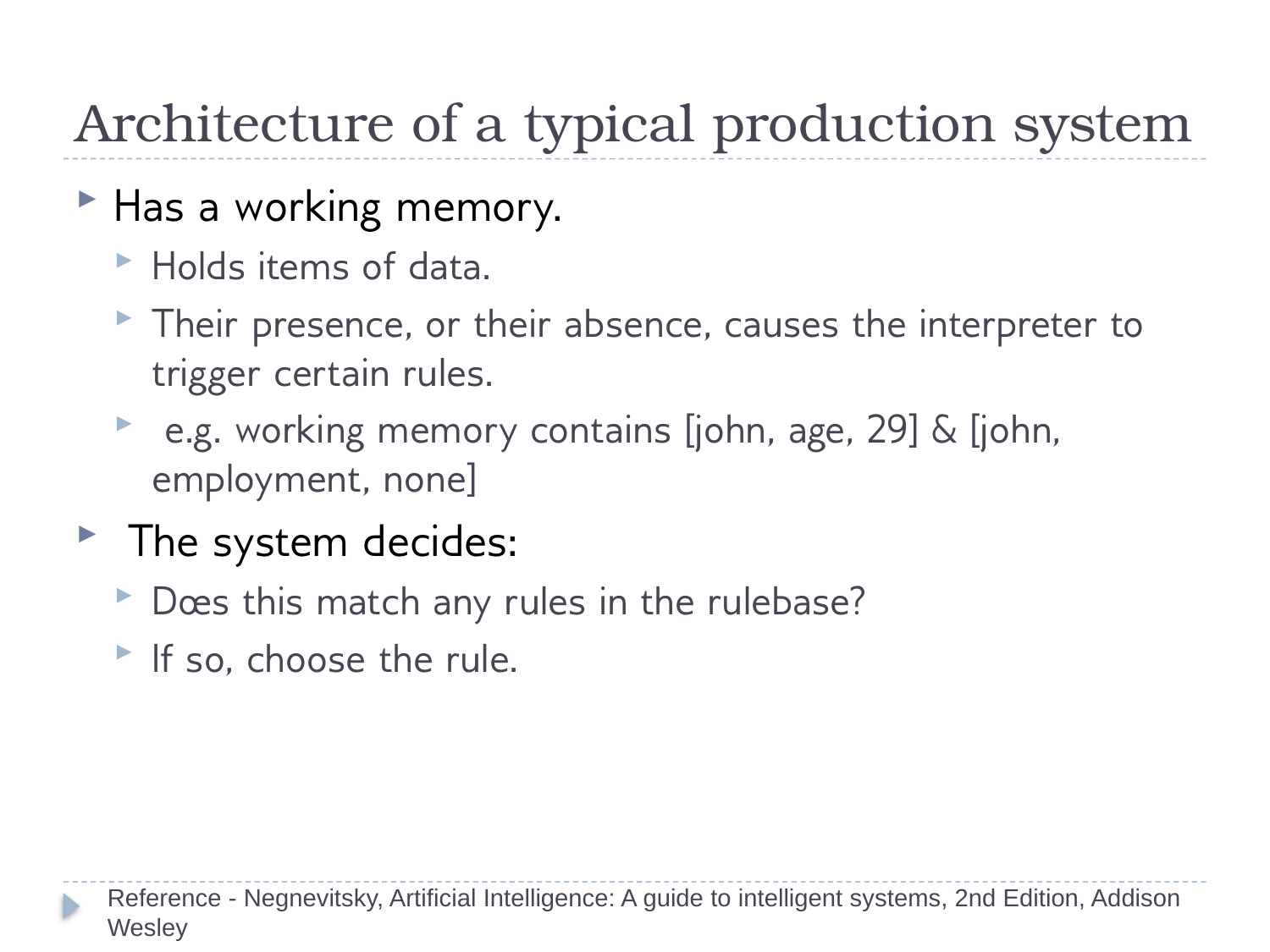

# Architecture of a typical production system
Has a working memory.
Holds items of data.
Their presence, or their absence, causes the interpreter to trigger certain rules.
 e.g. working memory contains [john, age, 29] & [john, employment, none]
 The system decides:
Does this match any rules in the rulebase?
If so, choose the rule.

Reference - Negnevitsky, Artificial Intelligence: A guide to intelligent systems, 2nd Edition, Addison Wesley